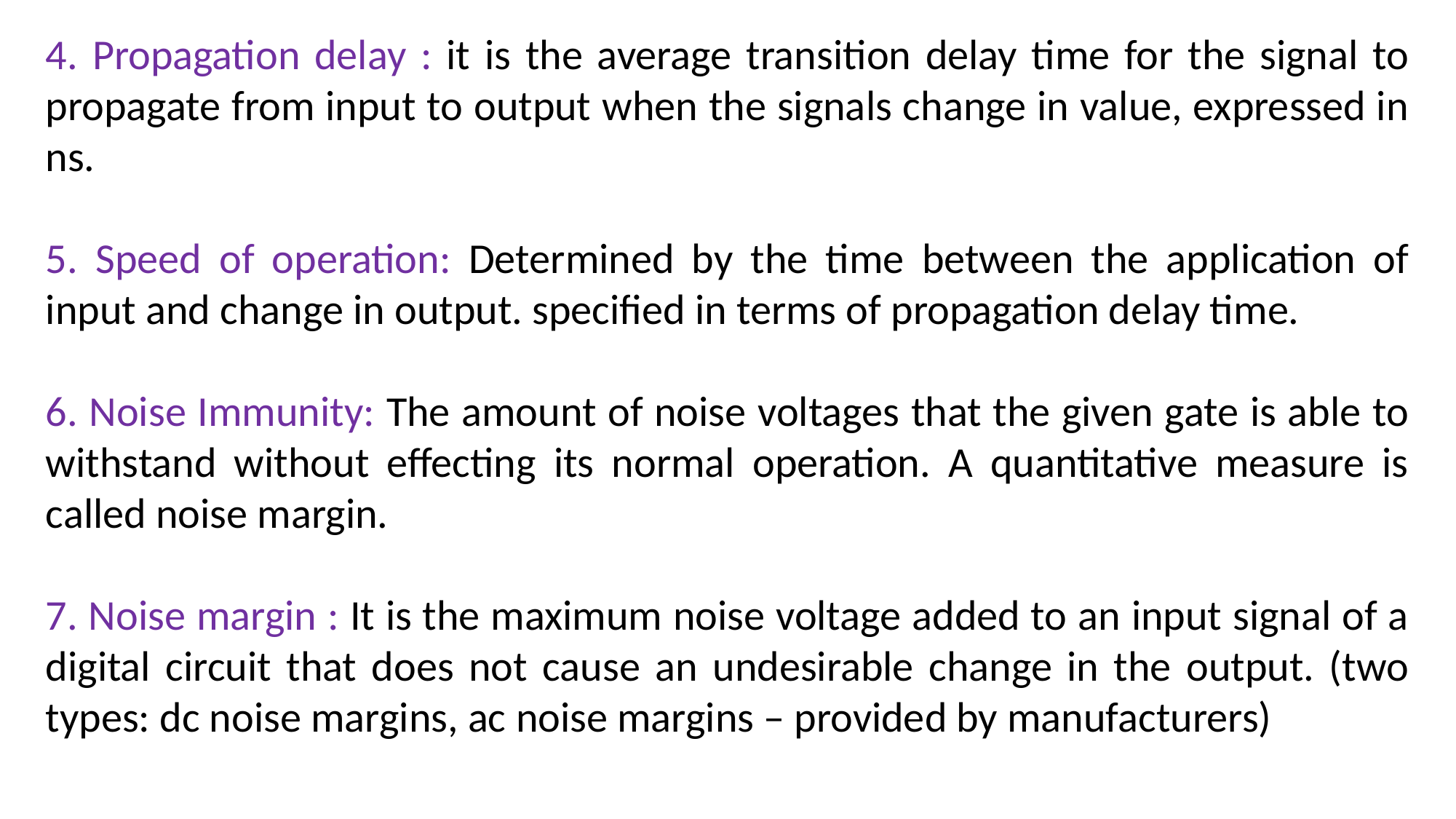

4. Propagation delay : it is the average transition delay time for the signal to propagate from input to output when the signals change in value, expressed in ns.

5. Speed of operation: Determined by the time between the application of input and change in output. specified in terms of propagation delay time.

6. Noise Immunity: The amount of noise voltages that the given gate is able to withstand without effecting its normal operation. A quantitative measure is called noise margin.

7. Noise margin : It is the maximum noise voltage added to an input signal of a digital circuit that does not cause an undesirable change in the output. (two types: dc noise margins, ac noise margins – provided by manufacturers)